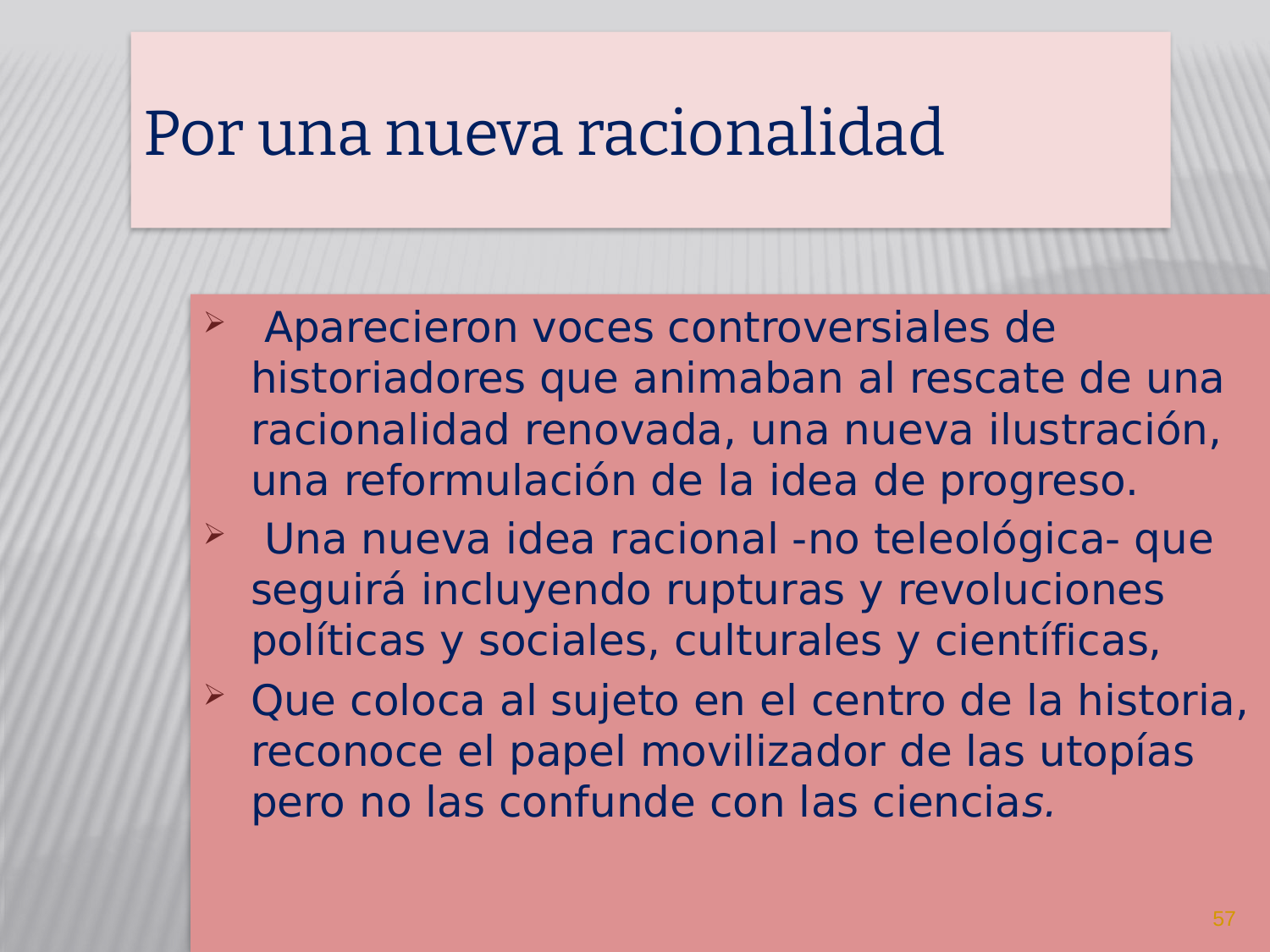

Por una nueva racionalidad
 Aparecieron voces controversiales de historiadores que animaban al rescate de una racionalidad renovada, una nueva ilustración, una reformulación de la idea de progreso.
 Una nueva idea racional -no teleológica- que seguirá incluyendo rupturas y revoluciones políticas y sociales, culturales y científicas,
Que coloca al sujeto en el centro de la historia, reconoce el papel movilizador de las utopías pero no las confunde con las ciencias.

57